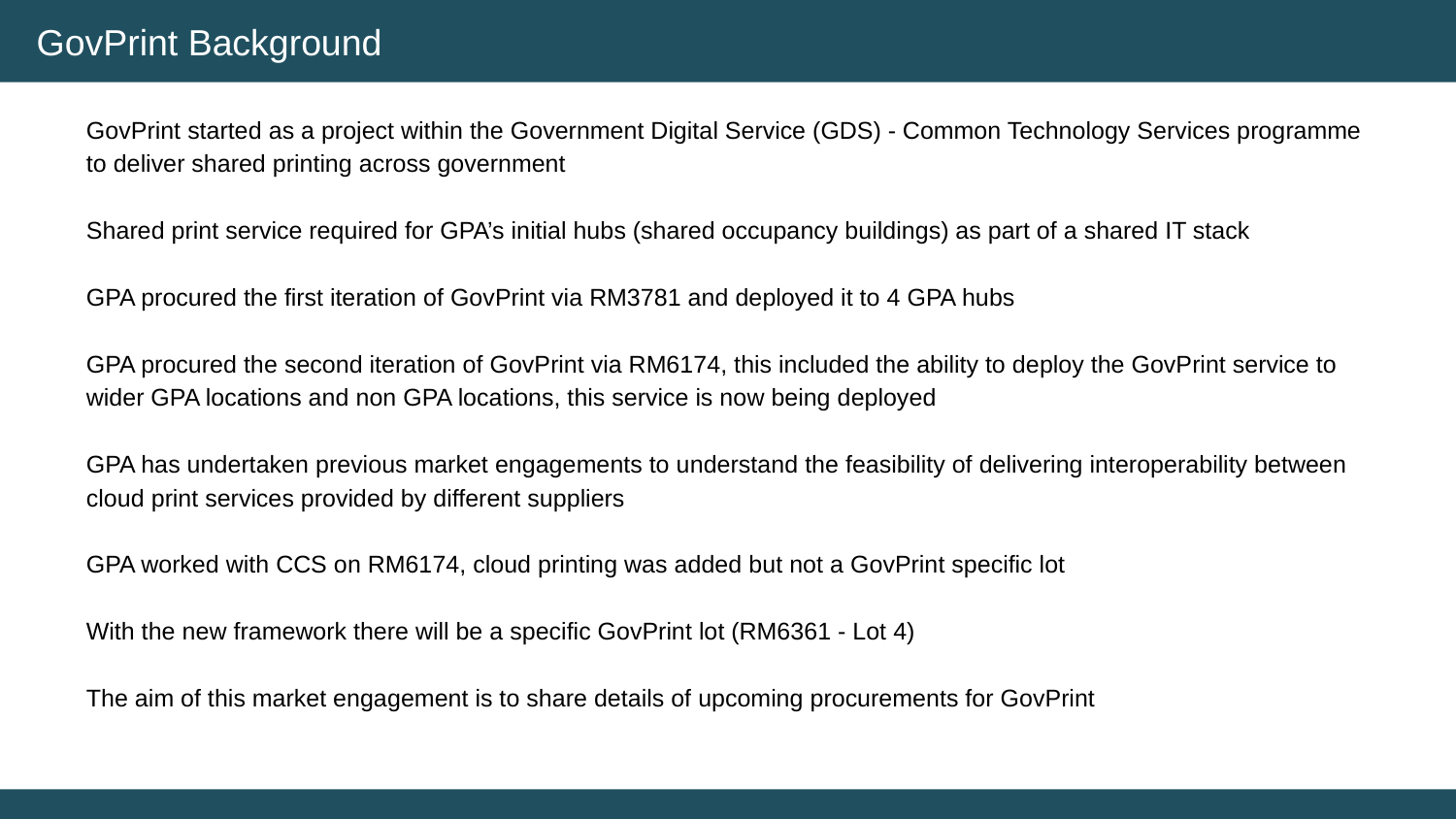

GovPrint Background
GovPrint started as a project within the Government Digital Service (GDS) - Common Technology Services programme to deliver shared printing across government

Shared print service required for GPA’s initial hubs (shared occupancy buildings) as part of a shared IT stack

GPA procured the first iteration of GovPrint via RM3781 and deployed it to 4 GPA hubs

GPA procured the second iteration of GovPrint via RM6174, this included the ability to deploy the GovPrint service to wider GPA locations and non GPA locations, this service is now being deployed

GPA has undertaken previous market engagements to understand the feasibility of delivering interoperability between cloud print services provided by different suppliers

GPA worked with CCS on RM6174, cloud printing was added but not a GovPrint specific lot

With the new framework there will be a specific GovPrint lot (RM6361 - Lot 4)

The aim of this market engagement is to share details of upcoming procurements for GovPrint